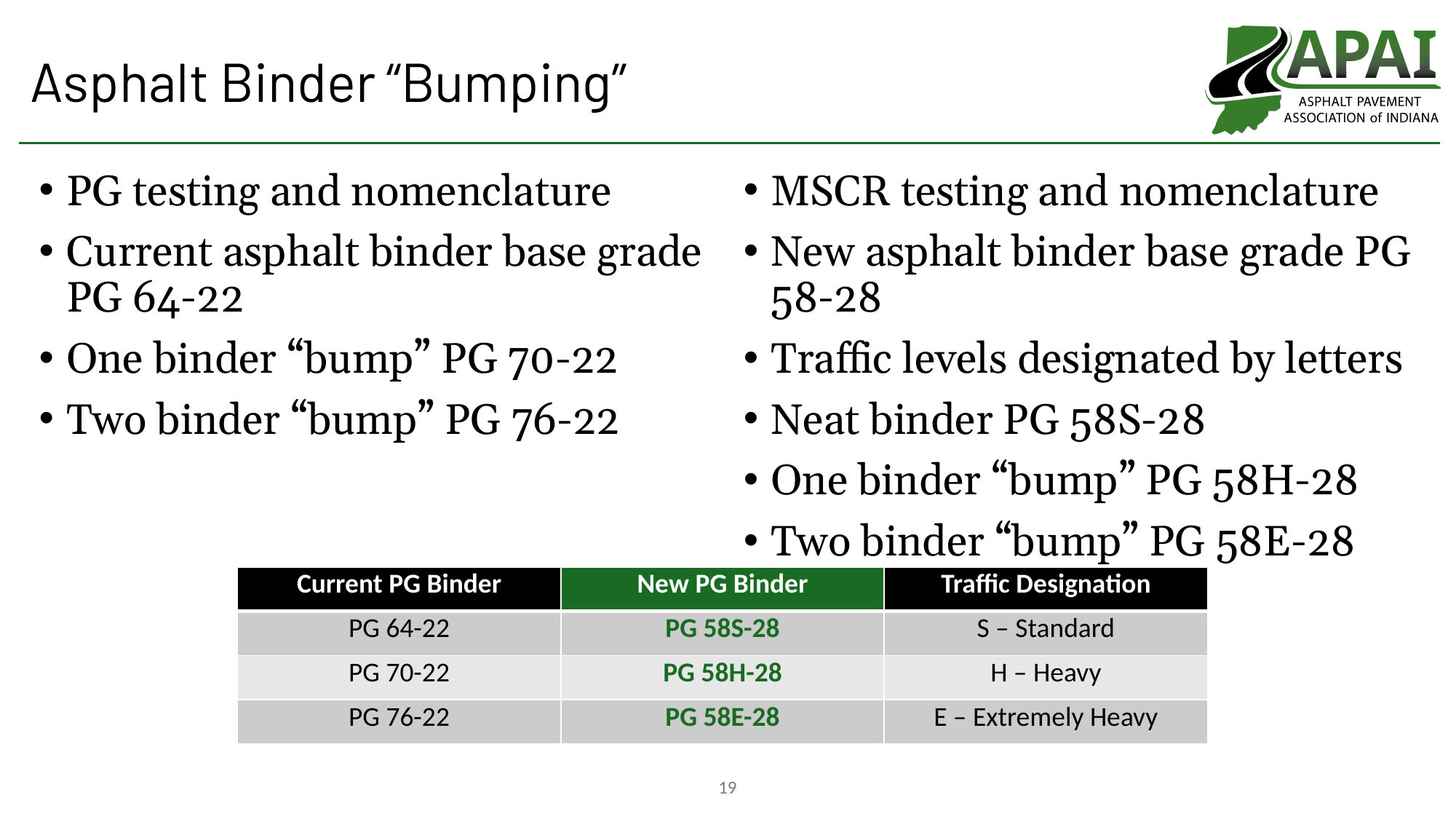

# Asphalt Binder “Bumping”
PG testing and nomenclature
Current asphalt binder base grade PG 64-22
One binder “bump” PG 70-22
Two binder “bump” PG 76-22
MSCR testing and nomenclature
New asphalt binder base grade PG 58-28
Traffic levels designated by letters
Neat binder PG 58S-28
One binder “bump” PG 58H-28
Two binder “bump” PG 58E-28

| Current PG Binder | New PG Binder | Traffic Designation |
| --- | --- | --- |
| PG 64-22 | PG 58S-28 | S – Standard |
| PG 70-22 | PG 58H-28 | H – Heavy |
| PG 76-22 | PG 58E-28 | E – Extremely Heavy |
19